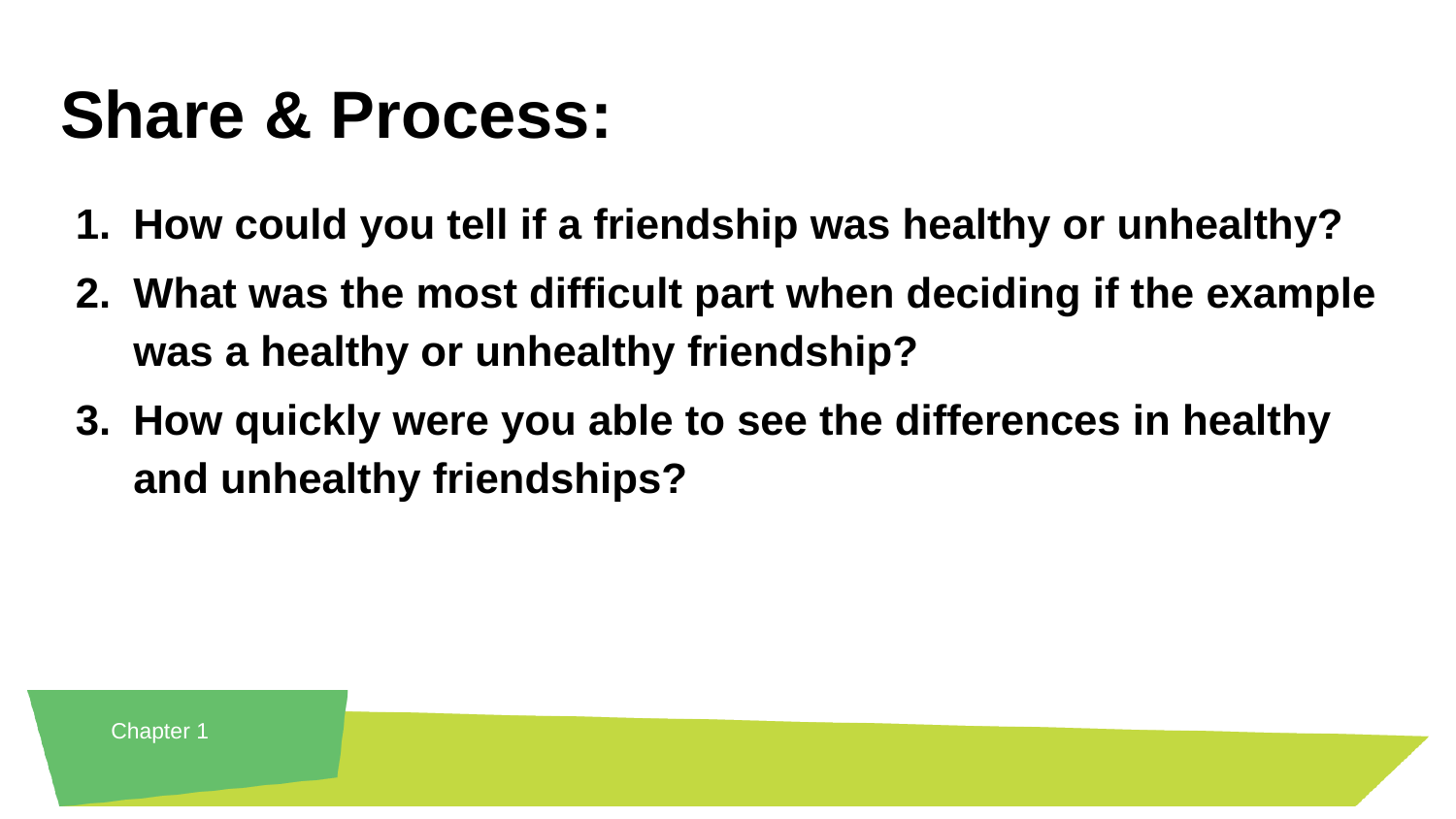

# Share & Process:
How could you tell if a friendship was healthy or unhealthy?
What was the most difficult part when deciding if the example was a healthy or unhealthy friendship?
How quickly were you able to see the differences in healthy and unhealthy friendships?